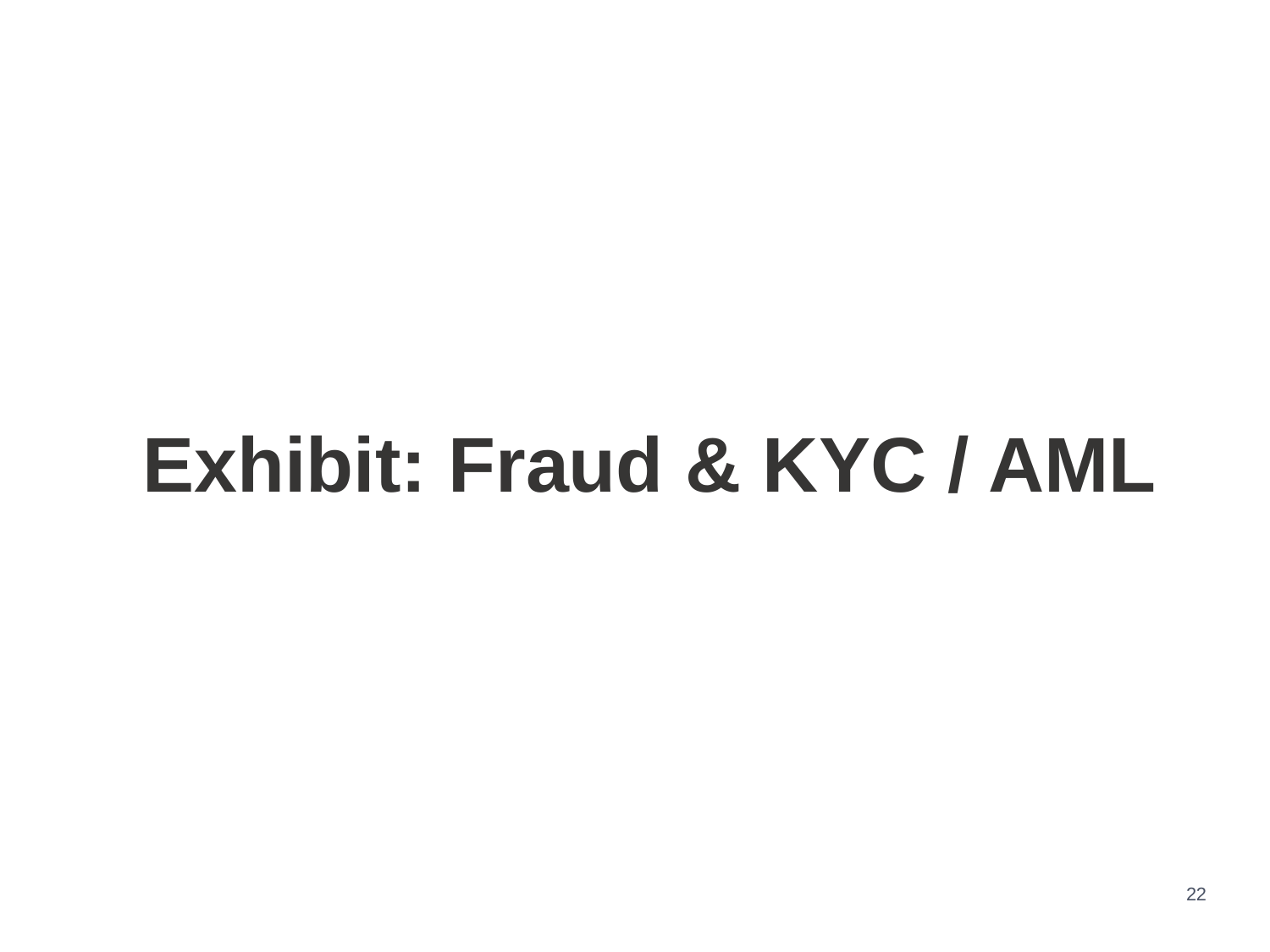

# Exhibit: Fraud & KYC / AML
22